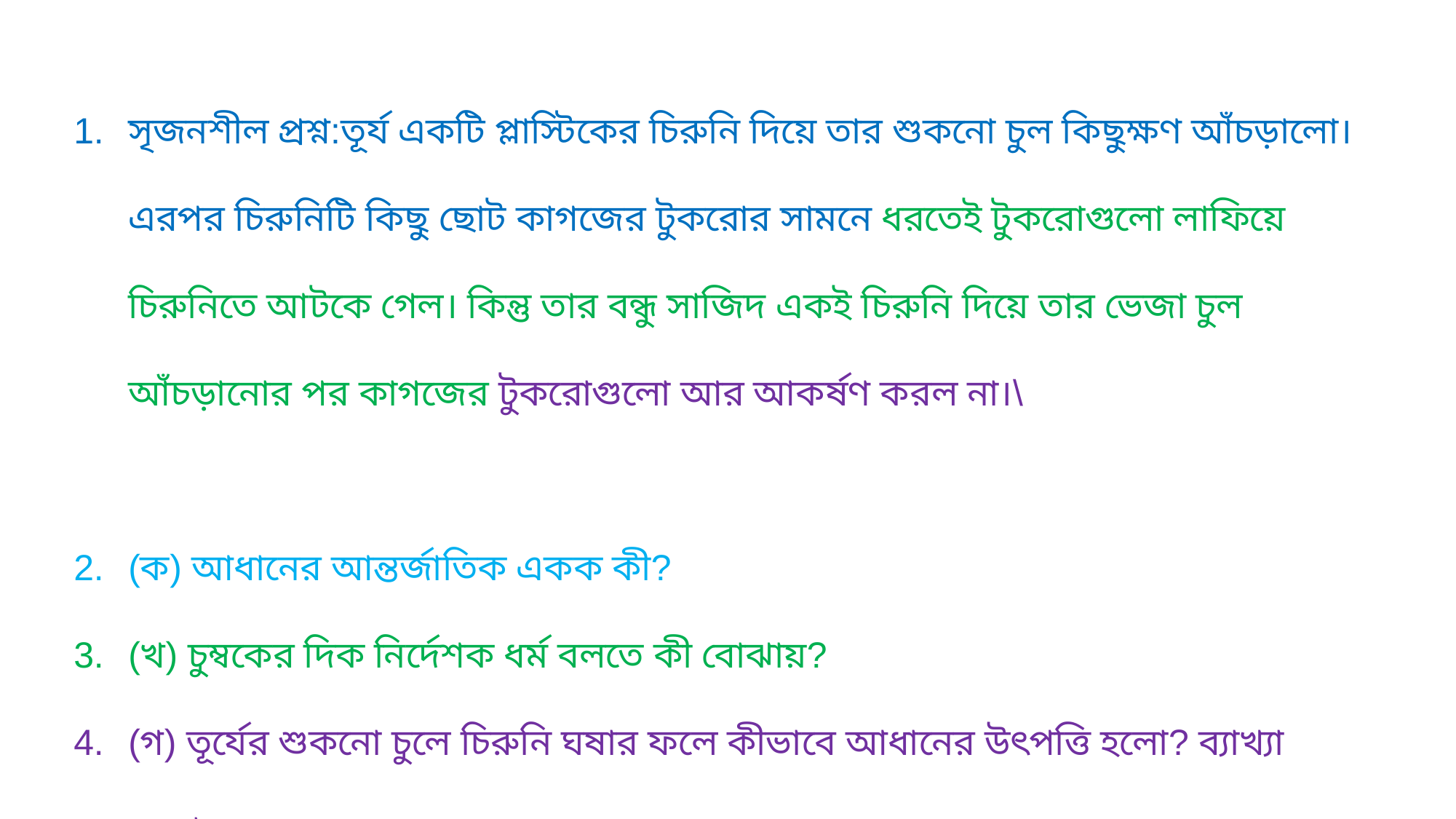

সৃজনশীল প্রশ্ন:তূর্য একটি প্লাস্টিকের চিরুনি দিয়ে তার শুকনো চুল কিছুক্ষণ আঁচড়ালো। এরপর চিরুনিটি কিছু ছোট কাগজের টুকরোর সামনে ধরতেই টুকরোগুলো লাফিয়ে চিরুনিতে আটকে গেল। কিন্তু তার বন্ধু সাজিদ একই চিরুনি দিয়ে তার ভেজা চুল আঁচড়ানোর পর কাগজের টুকরোগুলো আর আকর্ষণ করল না।\

(ক) আধানের আন্তর্জাতিক একক কী?
(খ) চুম্বকের দিক নির্দেশক ধর্ম বলতে কী বোঝায়?
(গ) তূর্যের শুকনো চুলে চিরুনি ঘষার ফলে কীভাবে আধানের উৎপত্তি হলো? ব্যাখ্যা করো।
(ঘ) সাজিদের ভেজা চুলের ক্ষেত্রে কাগজের টুকরোগুলো আকর্ষিত না হওয়ার কারণ বিশ্লেষণ করো।